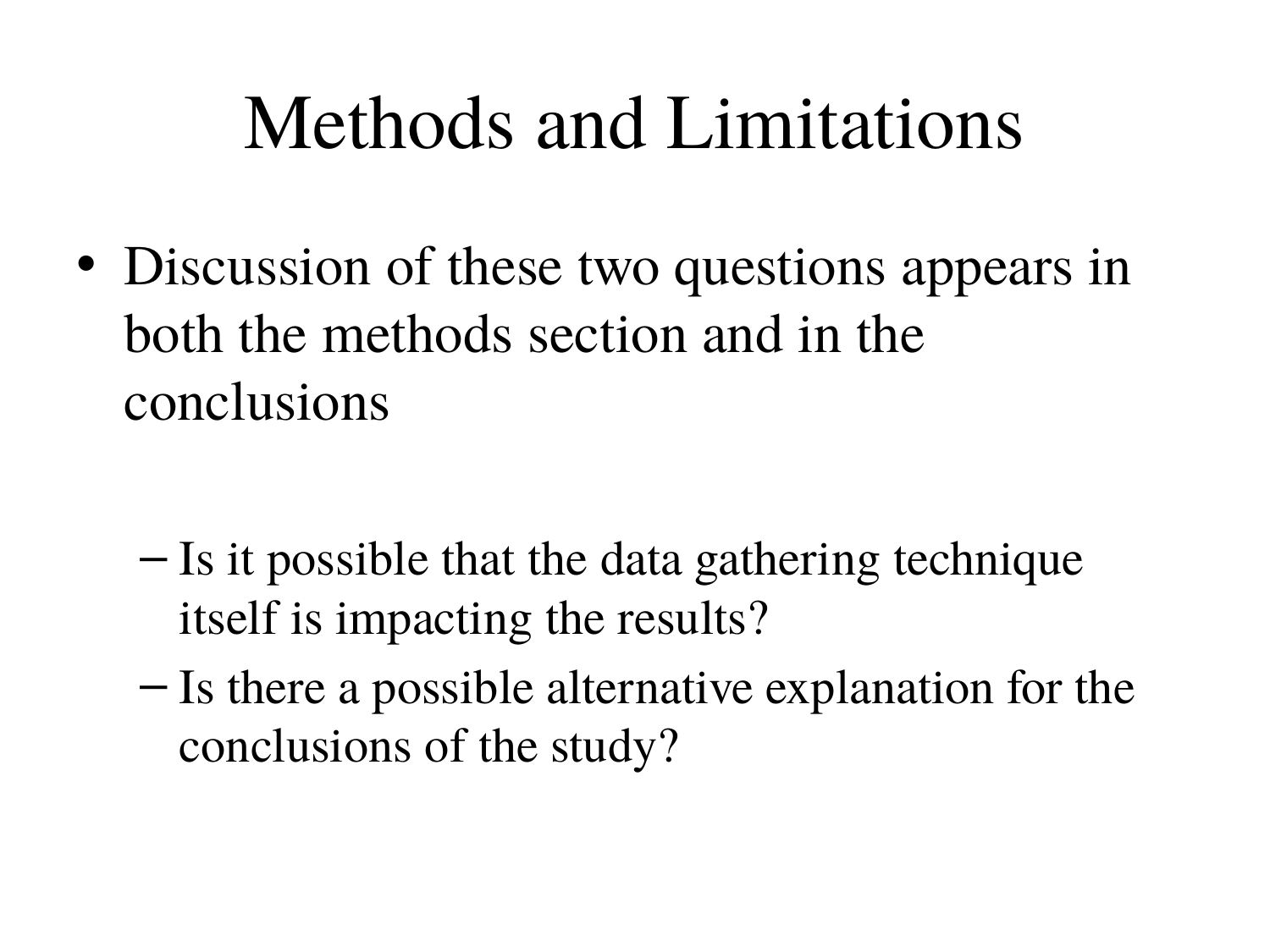

# Methods and Limitations
Discussion of these two questions appears in both the methods section and in the conclusions

Is it possible that the data gathering technique itself is impacting the results?
Is there a possible alternative explanation for the conclusions of the study?